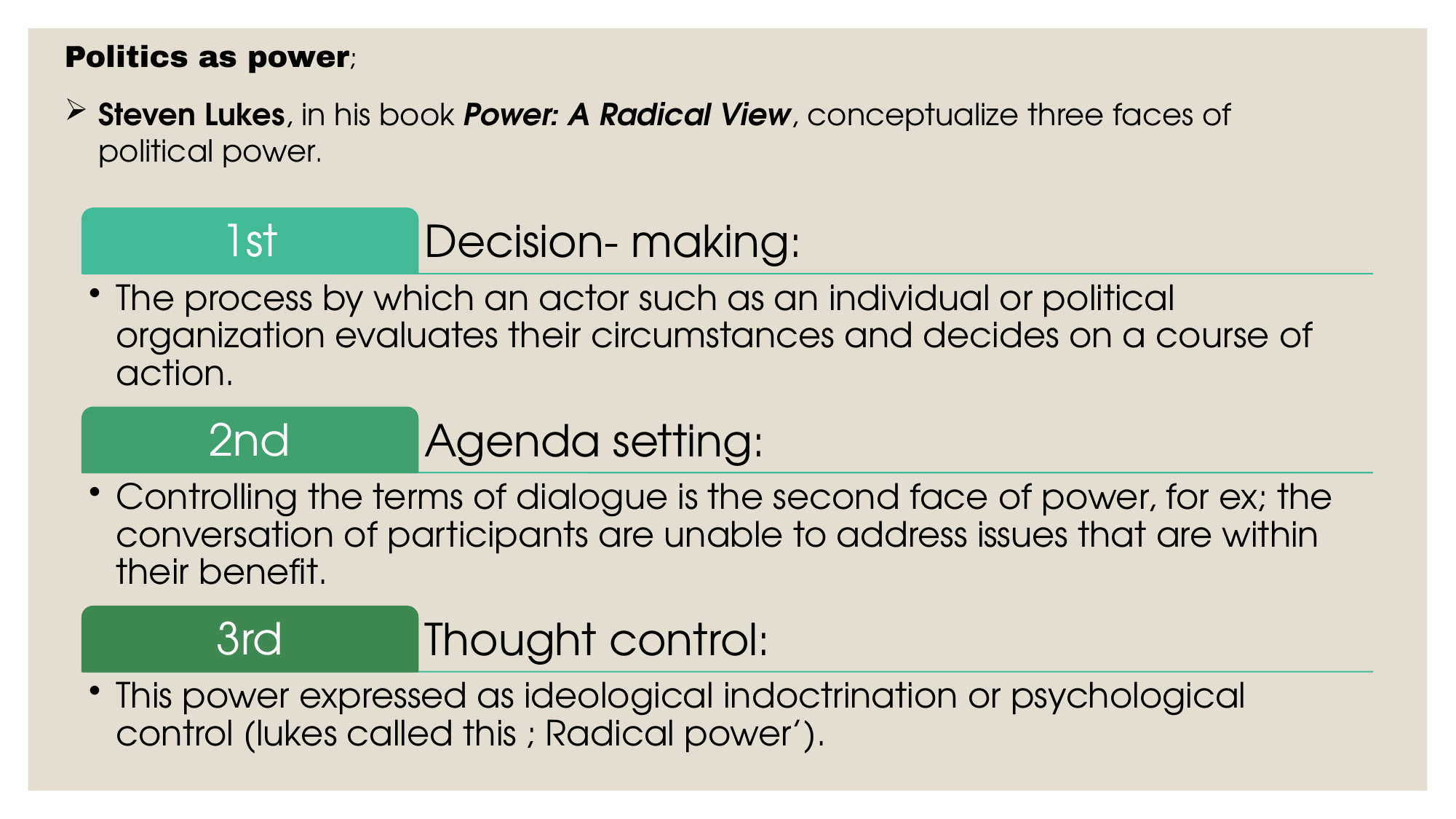

Politics as power;
Steven Lukes, in his book Power: A Radical View, conceptualize three faces of political power.
Decision- making:
1st
The process by which an actor such as an individual or political organization evaluates their circumstances and decides on a course of action.
Agenda setting:
2nd
Controlling the terms of dialogue is the second face of power, for ex; the conversation of participants are unable to address issues that are within their benefit.
Thought control:
3rd
This power expressed as ideological indoctrination or psychological control (lukes called this ; Radical power’).